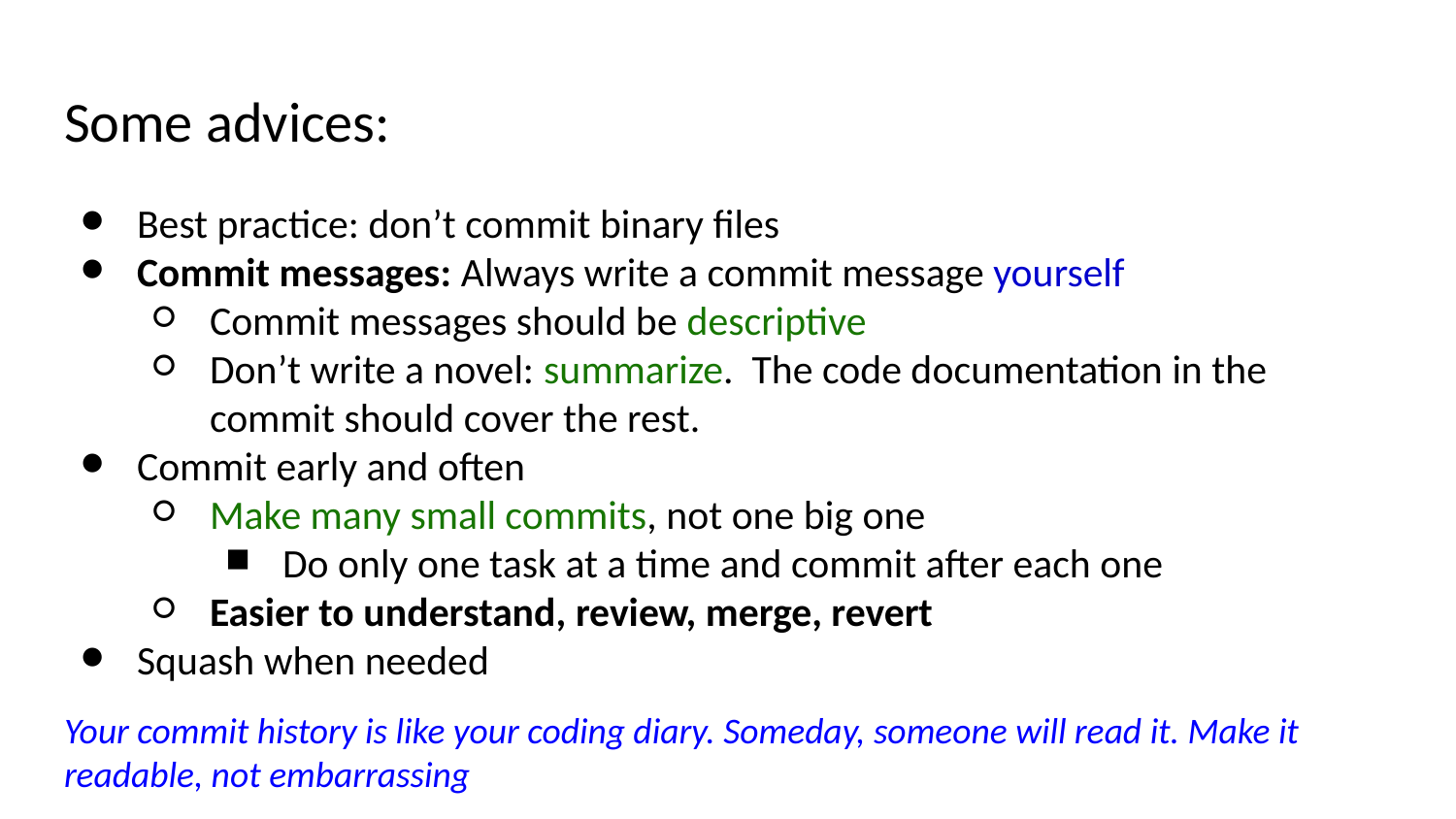

# Some advices:
Best practice: don’t commit binary files
Commit messages: Always write a commit message yourself
Commit messages should be descriptive
Don’t write a novel: summarize.  The code documentation in the commit should cover the rest.
Commit early and often
Make many small commits, not one big one
Do only one task at a time and commit after each one
Easier to understand, review, merge, revert
Squash when needed
Your commit history is like your coding diary. Someday, someone will read it. Make it readable, not embarrassing